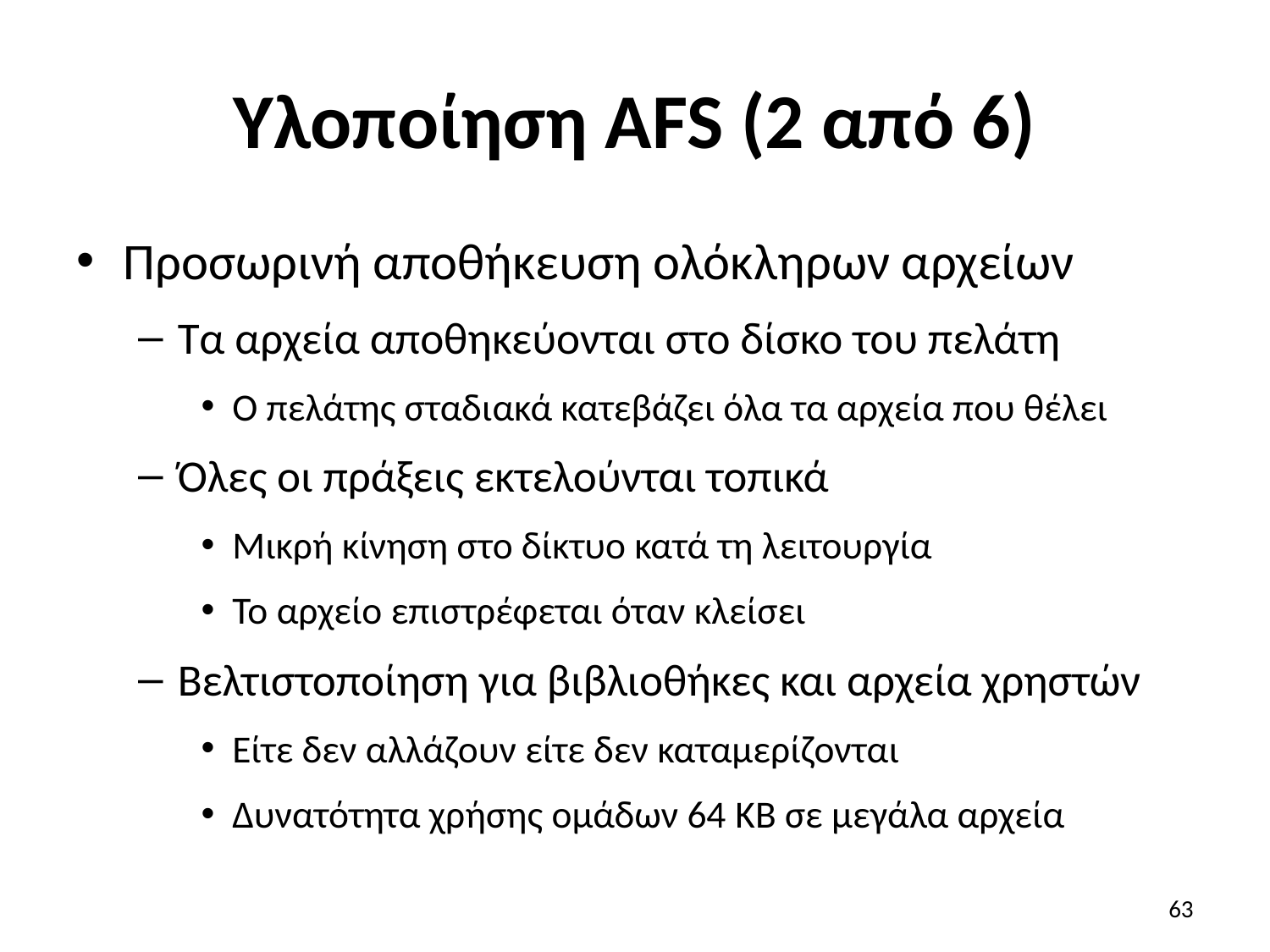

# Υλοποίηση AFS (2 από 6)
Προσωρινή αποθήκευση ολόκληρων αρχείων
Τα αρχεία αποθηκεύονται στο δίσκο του πελάτη
Ο πελάτης σταδιακά κατεβάζει όλα τα αρχεία που θέλει
Όλες οι πράξεις εκτελούνται τοπικά
Μικρή κίνηση στο δίκτυο κατά τη λειτουργία
Το αρχείο επιστρέφεται όταν κλείσει
Βελτιστοποίηση για βιβλιοθήκες και αρχεία χρηστών
Είτε δεν αλλάζουν είτε δεν καταμερίζονται
Δυνατότητα χρήσης ομάδων 64 KB σε μεγάλα αρχεία
63